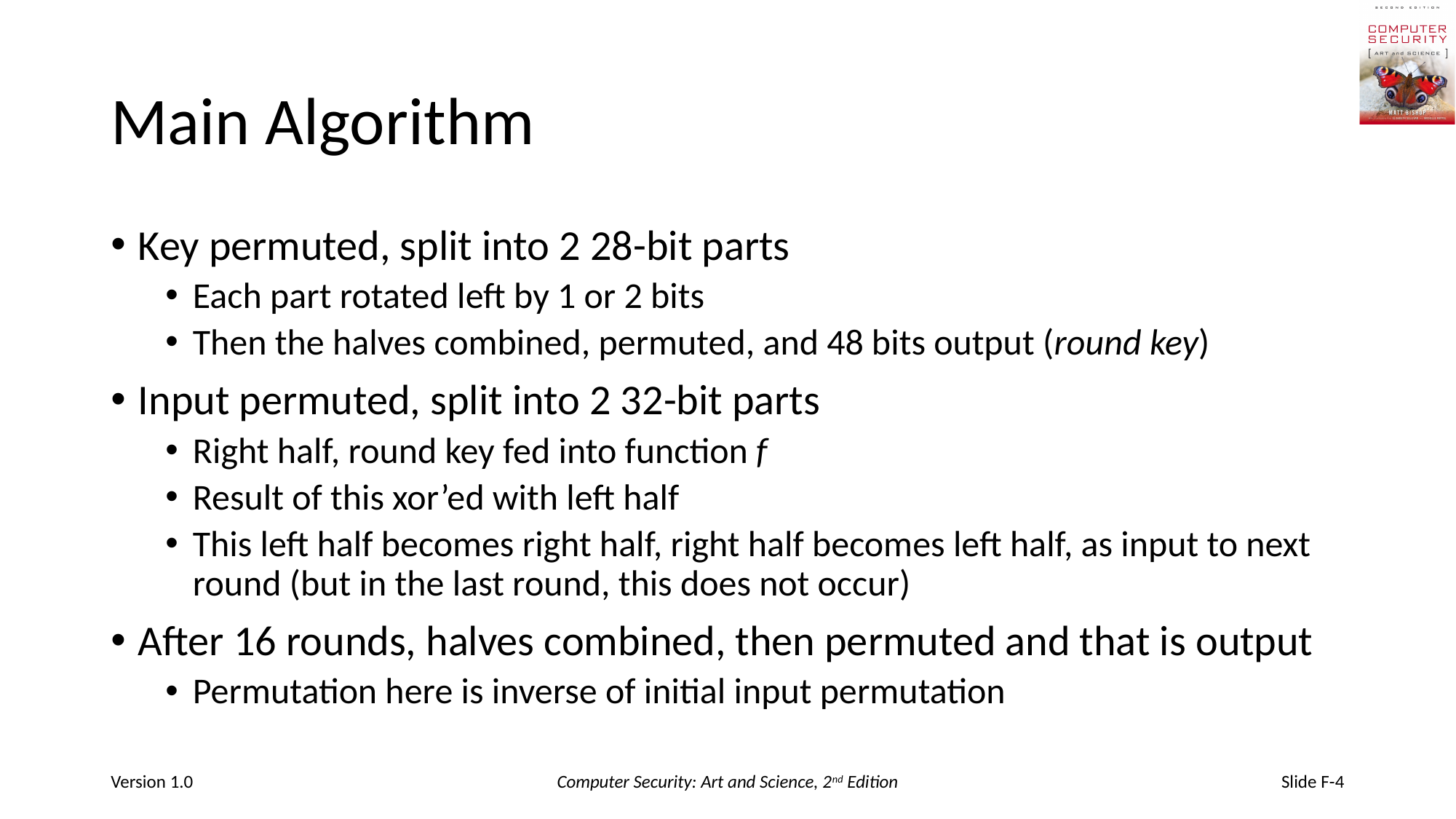

# Main Algorithm
Key permuted, split into 2 28-bit parts
Each part rotated left by 1 or 2 bits
Then the halves combined, permuted, and 48 bits output (round key)
Input permuted, split into 2 32-bit parts
Right half, round key fed into function f
Result of this xor’ed with left half
This left half becomes right half, right half becomes left half, as input to next round (but in the last round, this does not occur)
After 16 rounds, halves combined, then permuted and that is output
Permutation here is inverse of initial input permutation
Version 1.0
Computer Security: Art and Science, 2nd Edition
Slide F-4